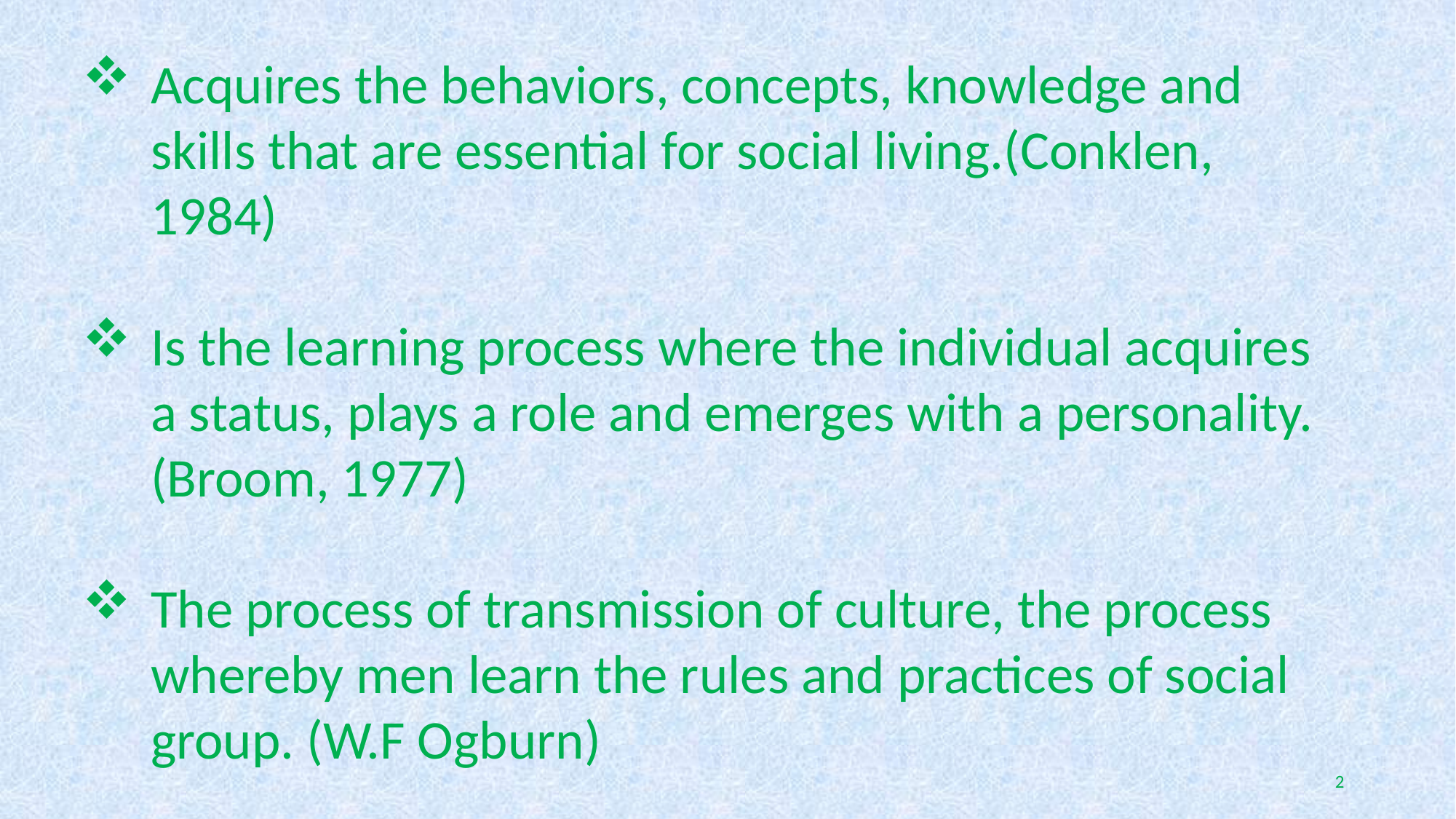

Acquires the behaviors, concepts, knowledge and skills that are essential for social living.(Conklen, 1984)

Is the learning process where the individual acquires a status, plays a role and emerges with a personality.(Broom, 1977)

The process of transmission of culture, the process whereby men learn the rules and practices of social group. (W.F Ogburn)

2